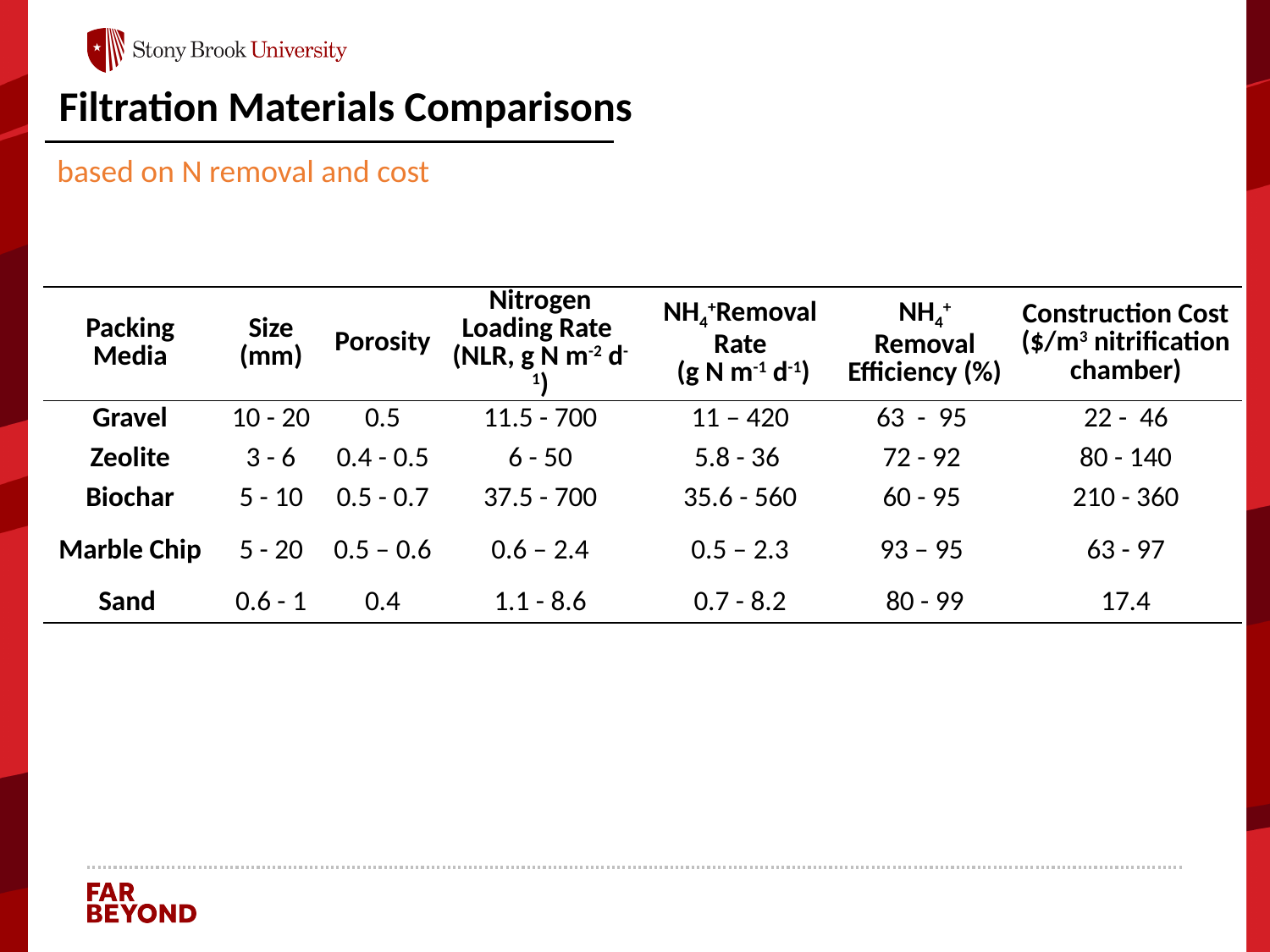

Filtration Materials Comparisons

based on N removal and cost
| Packing Media | Size (mm) | Porosity | Nitrogen Loading Rate (NLR, g N m-2 d-1) | NH4+Removal Rate (g N m-1 d-1) | NH4+ Removal Efficiency (%) | Construction Cost ($/m3 nitrification chamber) |
| --- | --- | --- | --- | --- | --- | --- |
| Gravel | 10 - 20 | 0.5 | 11.5 - 700 | 11 – 420 | 63 - 95 | 22 - 46 |
| Zeolite | 3 - 6 | 0.4 - 0.5 | 6 - 50 | 5.8 - 36 | 72 - 92 | 80 - 140 |
| Biochar | 5 - 10 | 0.5 - 0.7 | 37.5 - 700 | 35.6 - 560 | 60 - 95 | 210 - 360 |
| Marble Chip | 5 - 20 | 0.5 – 0.6 | 0.6 – 2.4 | 0.5 – 2.3 | 93 – 95 | 63 - 97 |
| Sand | 0.6 - 1 | 0.4 | 1.1 - 8.6 | 0.7 - 8.2 | 80 - 99 | 17.4 |